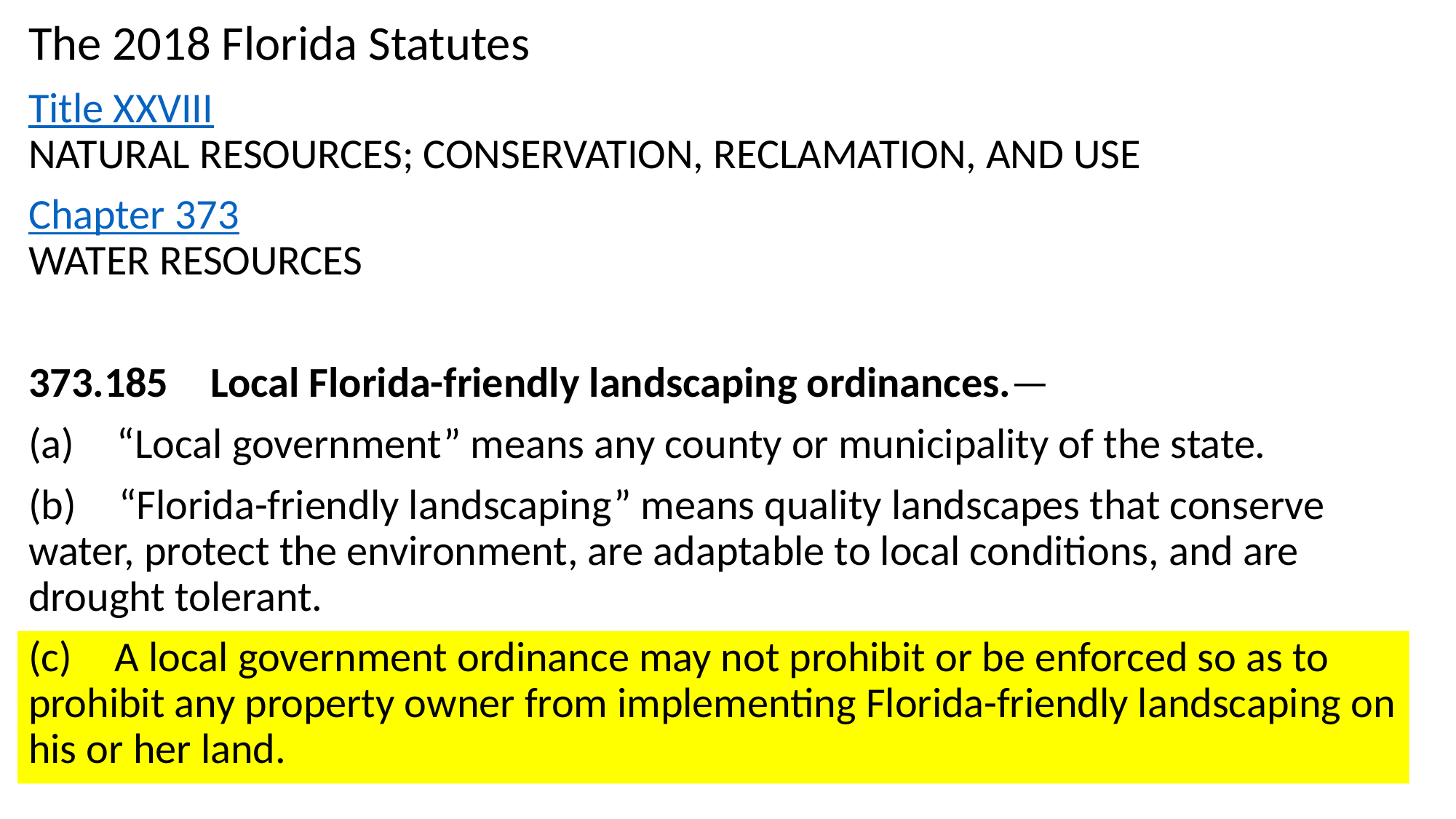

The 2018 Florida Statutes
Title XXVIII
NATURAL RESOURCES; CONSERVATION, RECLAMATION, AND USE
Chapter 373 
WATER RESOURCES

373.185 Local Florida-friendly landscaping ordinances.—
(a) “Local government” means any county or municipality of the state.
(b) “Florida-friendly landscaping” means quality landscapes that conserve water, protect the environment, are adaptable to local conditions, and are drought tolerant.
(c) A local government ordinance may not prohibit or be enforced so as to prohibit any property owner from implementing Florida-friendly landscaping on his or her land.